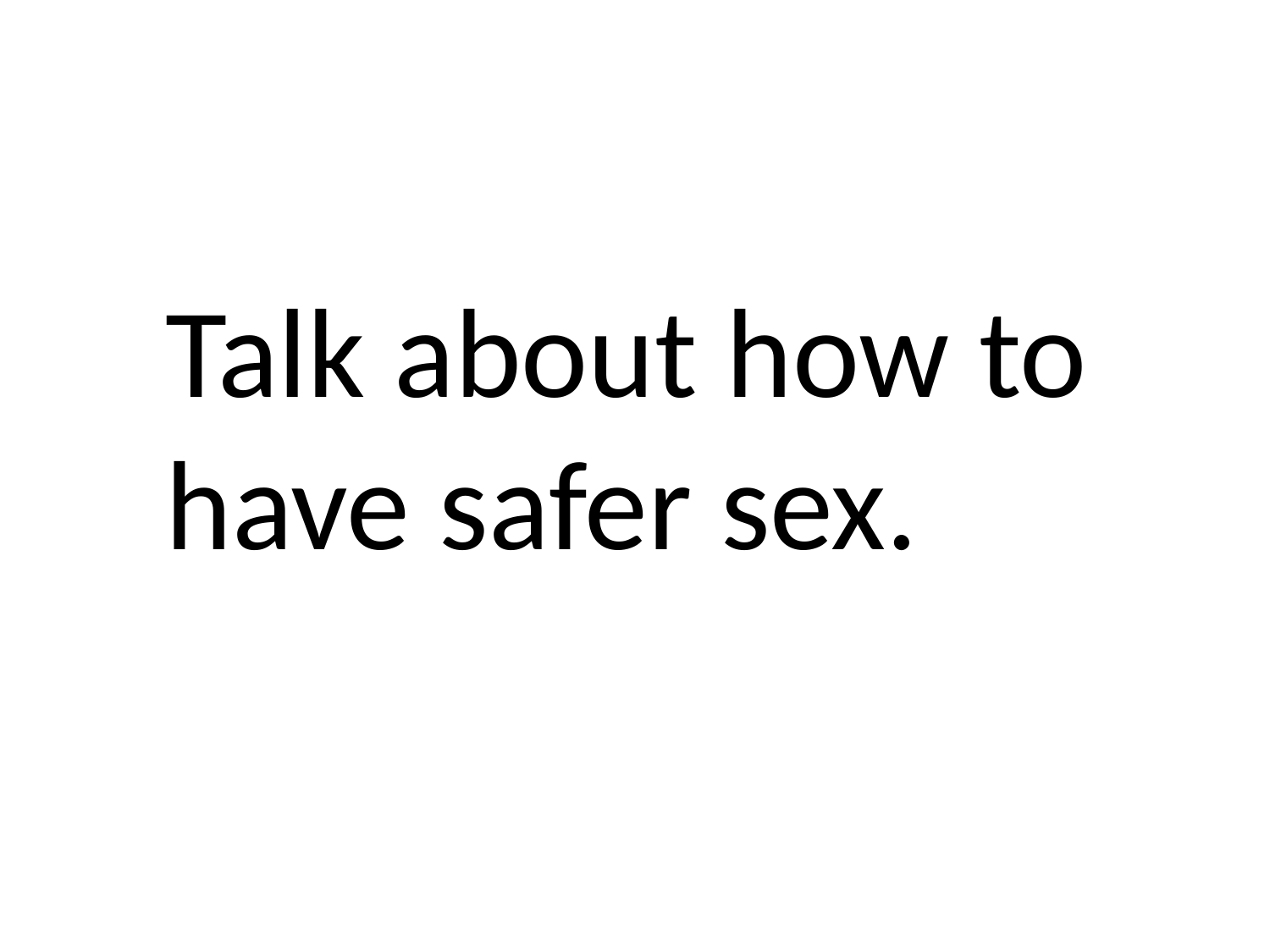

Talk about how to
have safer sex.